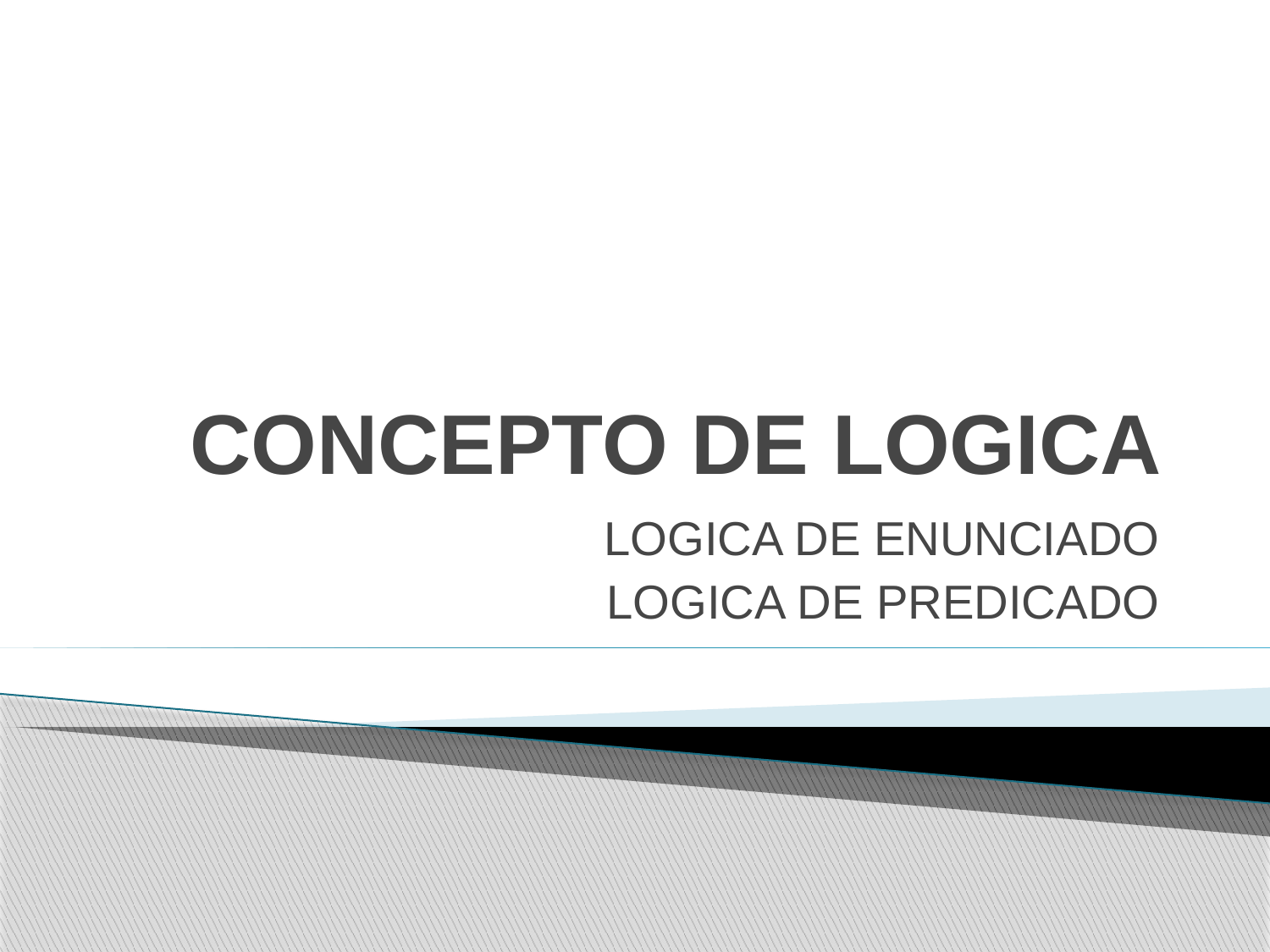

# CONCEPTO DE LOGICA
LOGICA DE ENUNCIADO
LOGICA DE PREDICADO